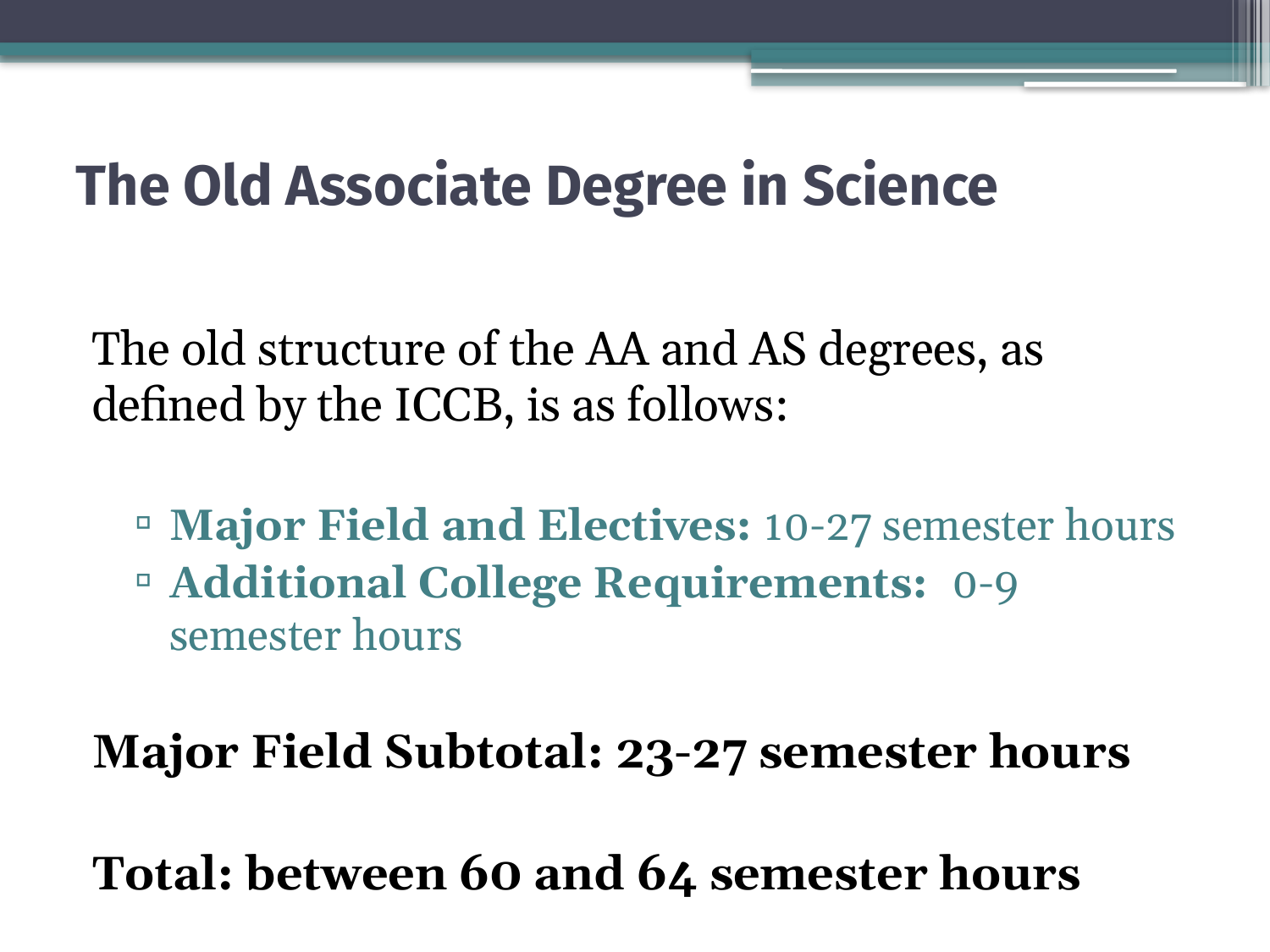

# The Old Associate Degree in Science
The old structure of the AA and AS degrees, as defined by the ICCB, is as follows:

Major Field and Electives: 10-27 semester hours
Additional College Requirements:  0-9 semester hours

Major Field Subtotal: 23-27 semester hours

Total: between 60 and 64 semester hours